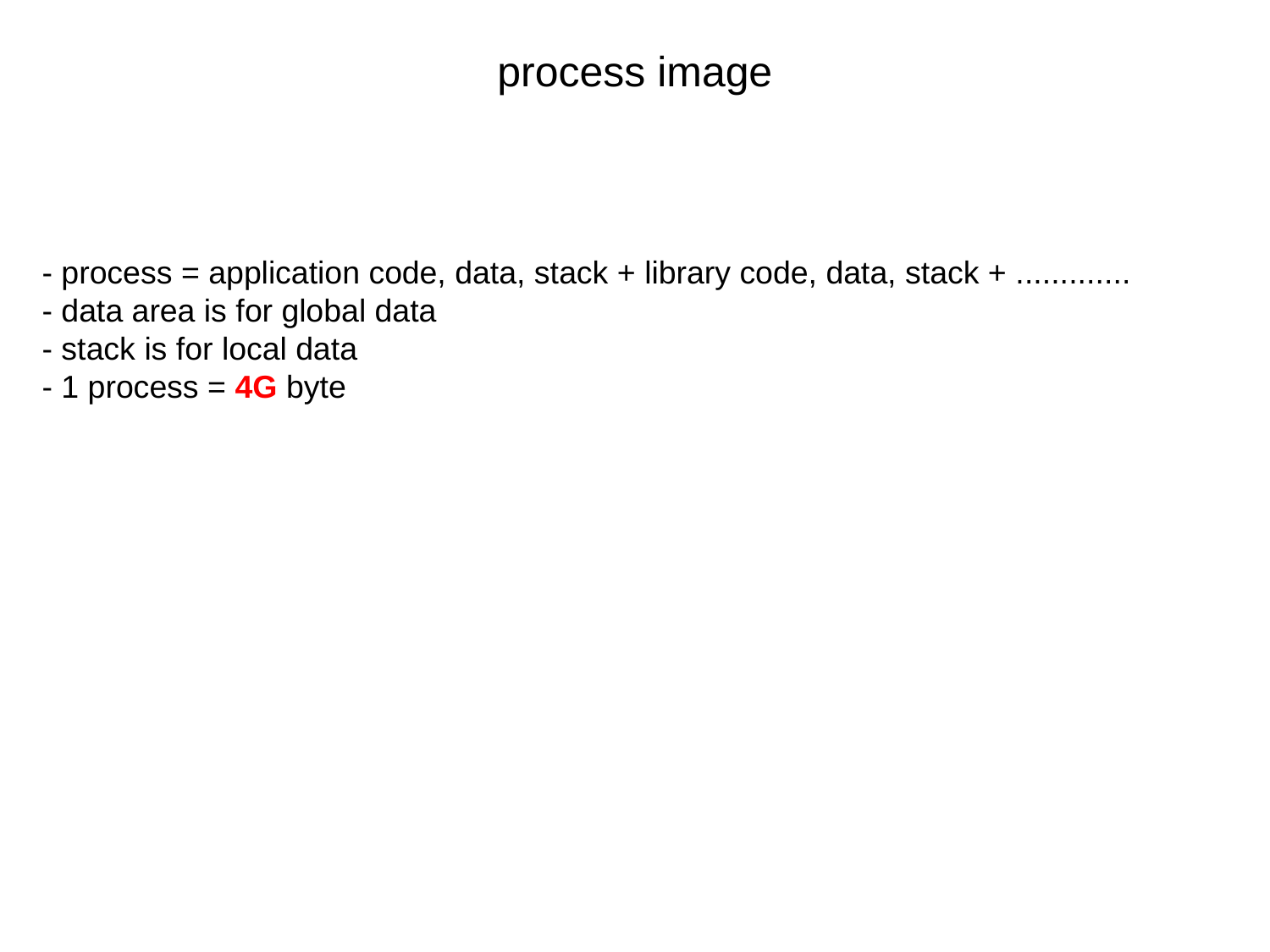

# process image
- process = application code, data, stack + library code, data, stack + .............
- data area is for global data
- stack is for local data
- 1 process = 4G byte